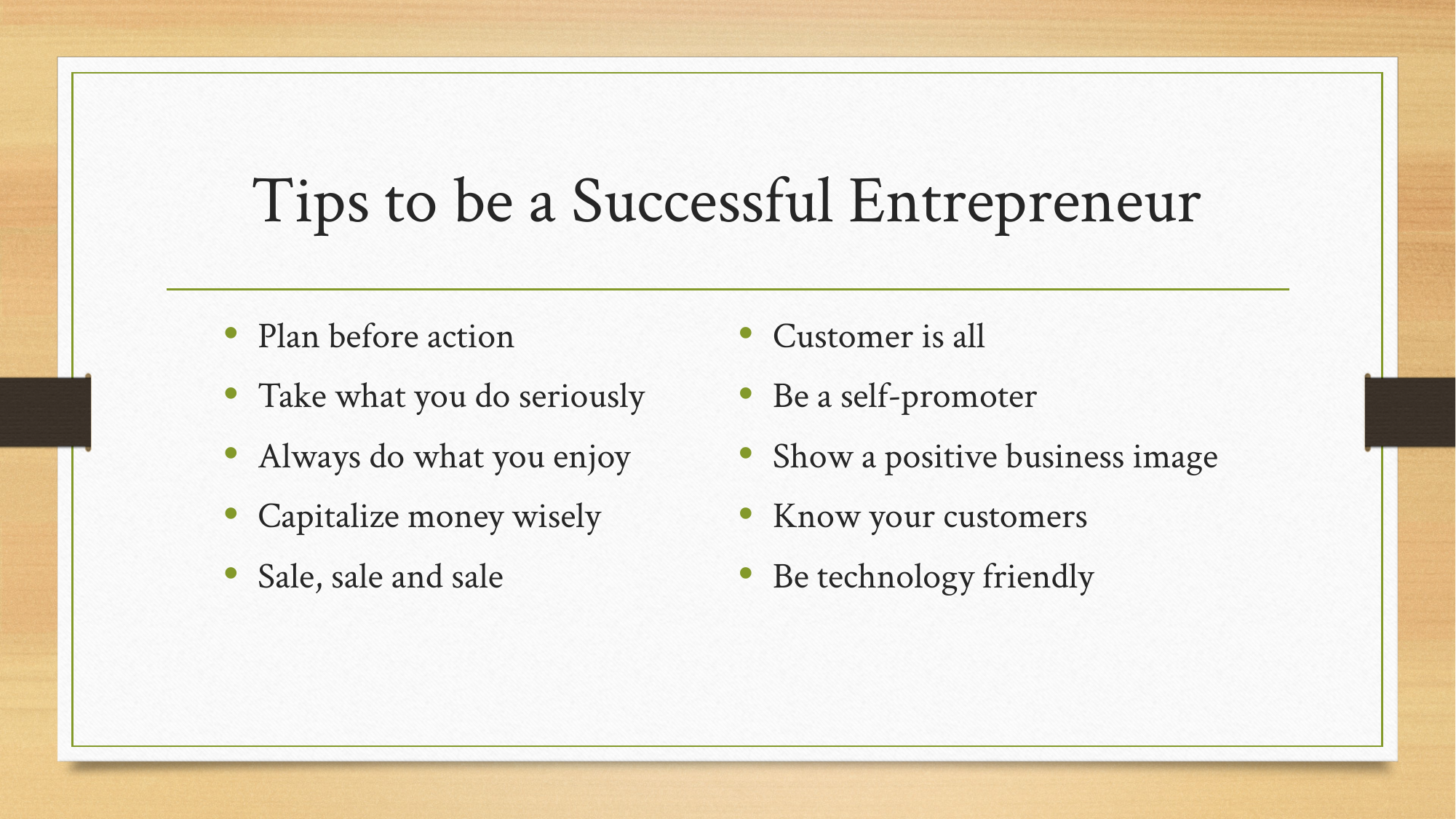

# Tips to be a Successful Entrepreneur
Plan before action
Take what you do seriously
Always do what you enjoy
Capitalize money wisely
Sale, sale and sale
Customer is all
Be a self-promoter
Show a positive business image
Know your customers
Be technology friendly